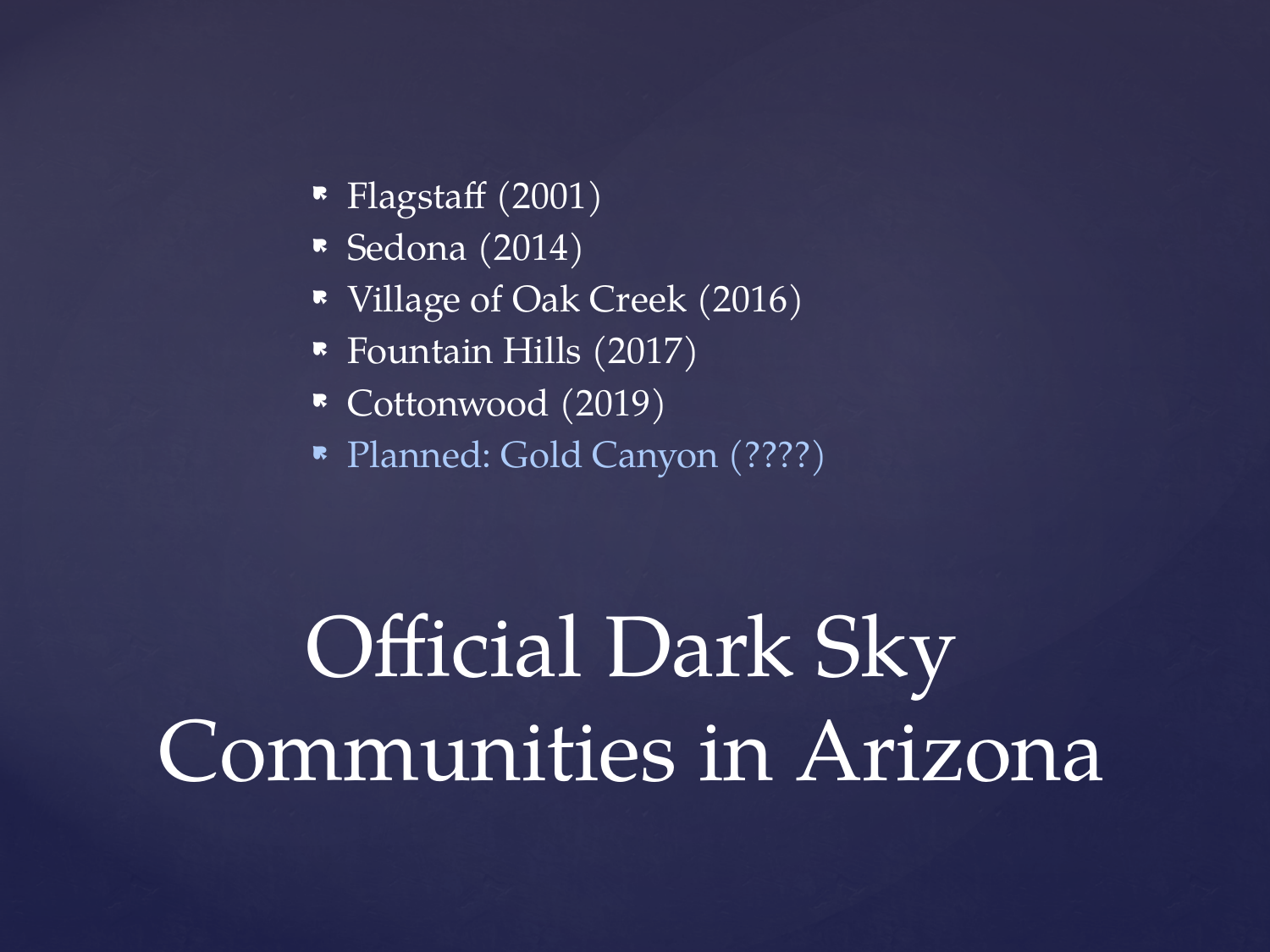

Flagstaff (2001)
Sedona (2014)
Village of Oak Creek (2016)
Fountain Hills (2017)
Cottonwood (2019)
Planned: Gold Canyon (????)

# Official Dark Sky Communities in Arizona